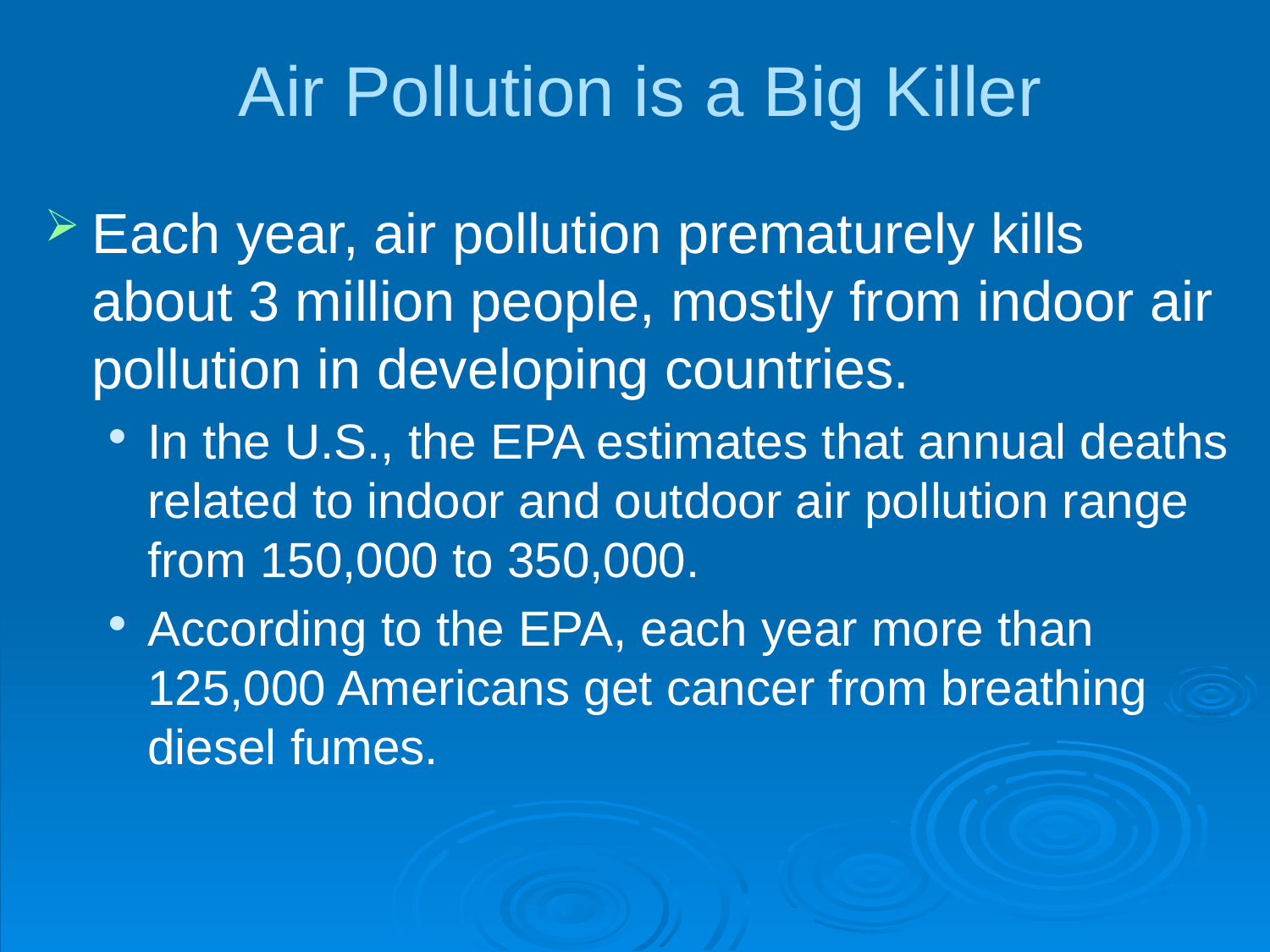

# Air Pollution is a Big Killer
Each year, air pollution prematurely kills about 3 million people, mostly from indoor air pollution in developing countries.
In the U.S., the EPA estimates that annual deaths related to indoor and outdoor air pollution range from 150,000 to 350,000.
According to the EPA, each year more than 125,000 Americans get cancer from breathing diesel fumes.